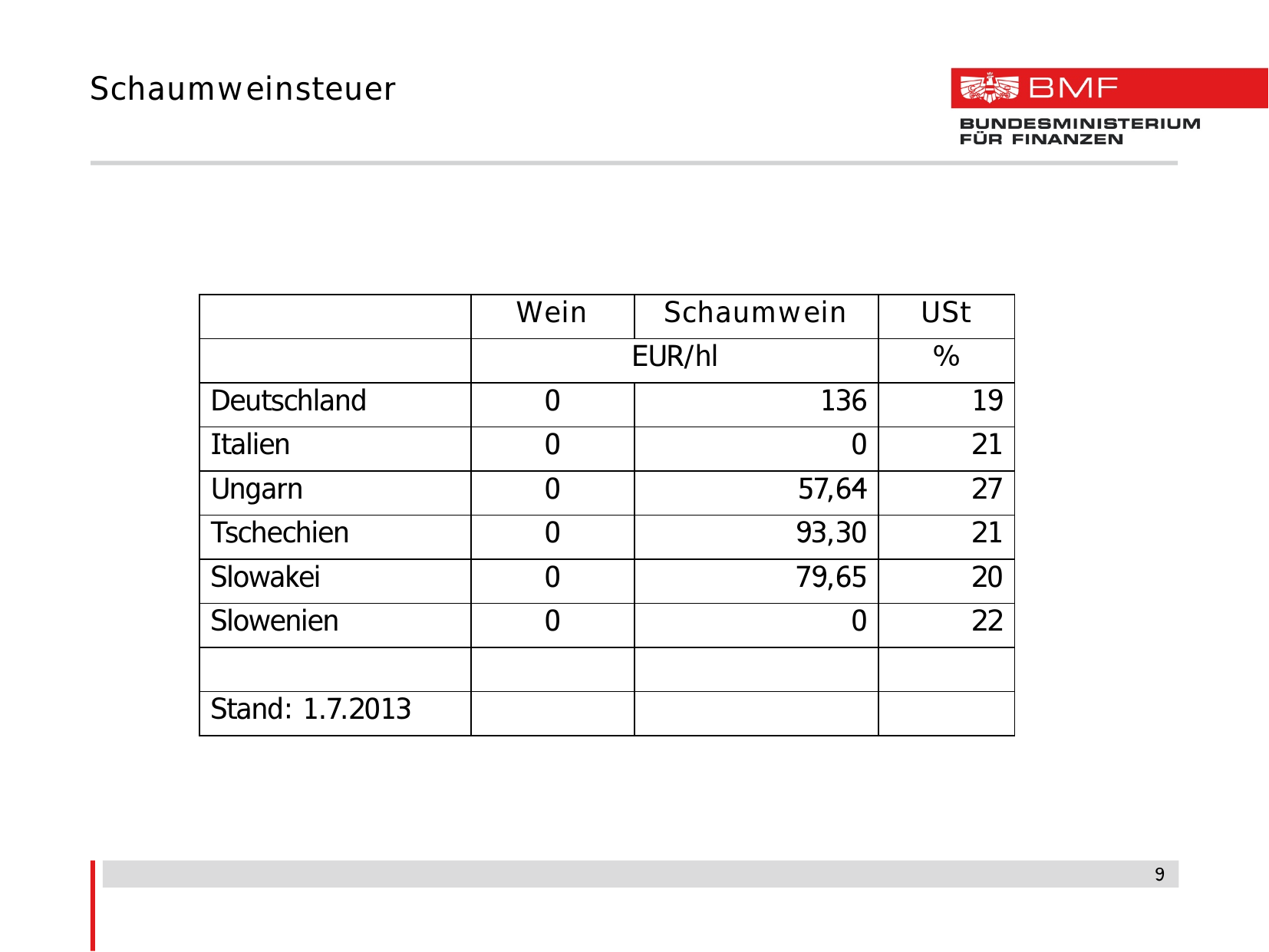

# Schaumweinsteuer
|  | Wein | Schaumwein | USt |
| --- | --- | --- | --- |
|  | EUR/hl |  | % |
| Deutschland | 0 | 136 | 19 |
| Italien | 0 | 0 | 21 |
| Ungarn | 0 | 57,64 | 27 |
| Tschechien | 0 | 93,30 | 21 |
| Slowakei | 0 | 79,65 | 20 |
| Slowenien | 0 | 0 | 22 |
|  |  |  |  |
| Stand: 1.7.2013 |  |  |  |
9